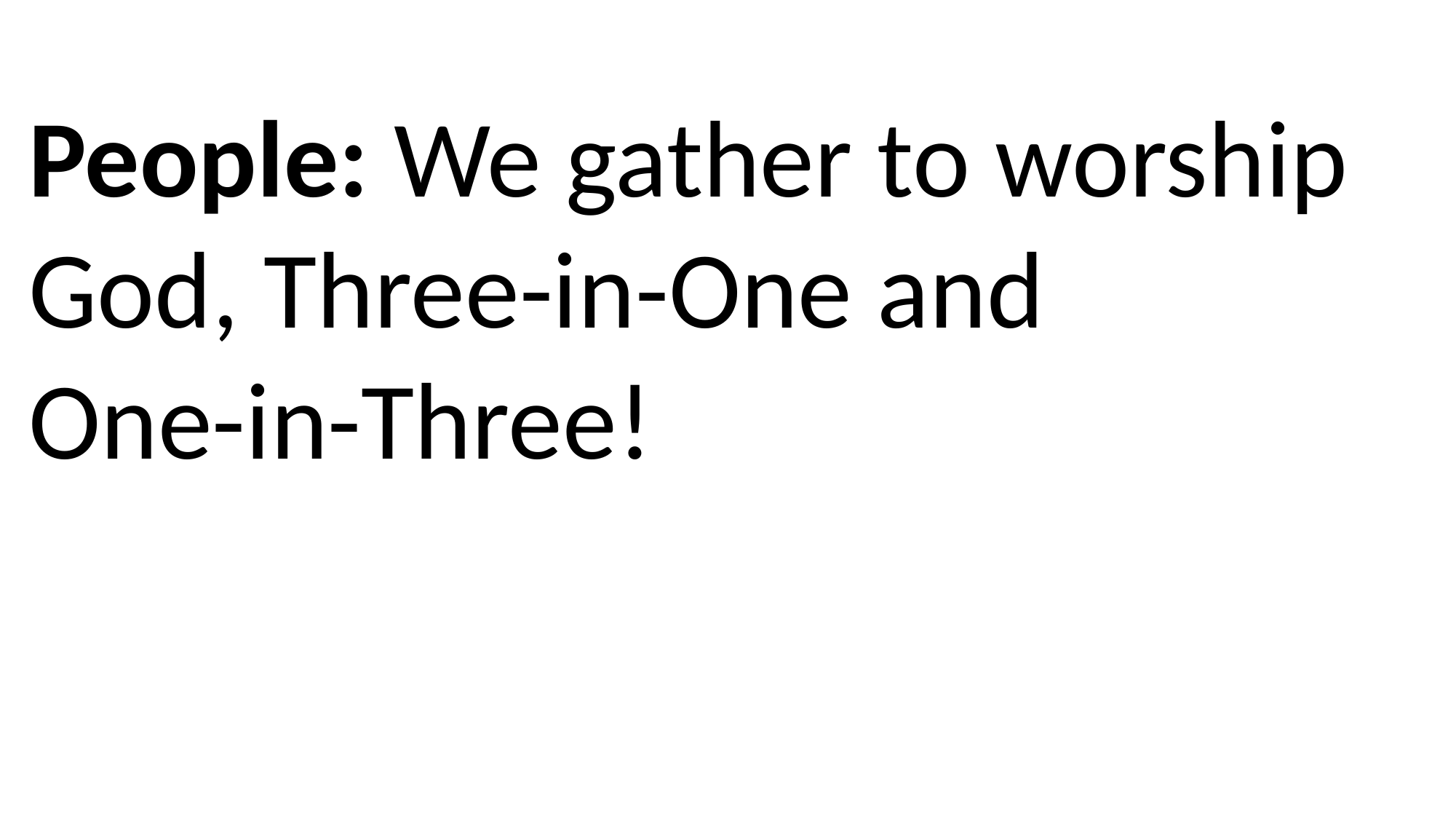

People: We gather to worship God, Three-in-One and
One-in-Three!